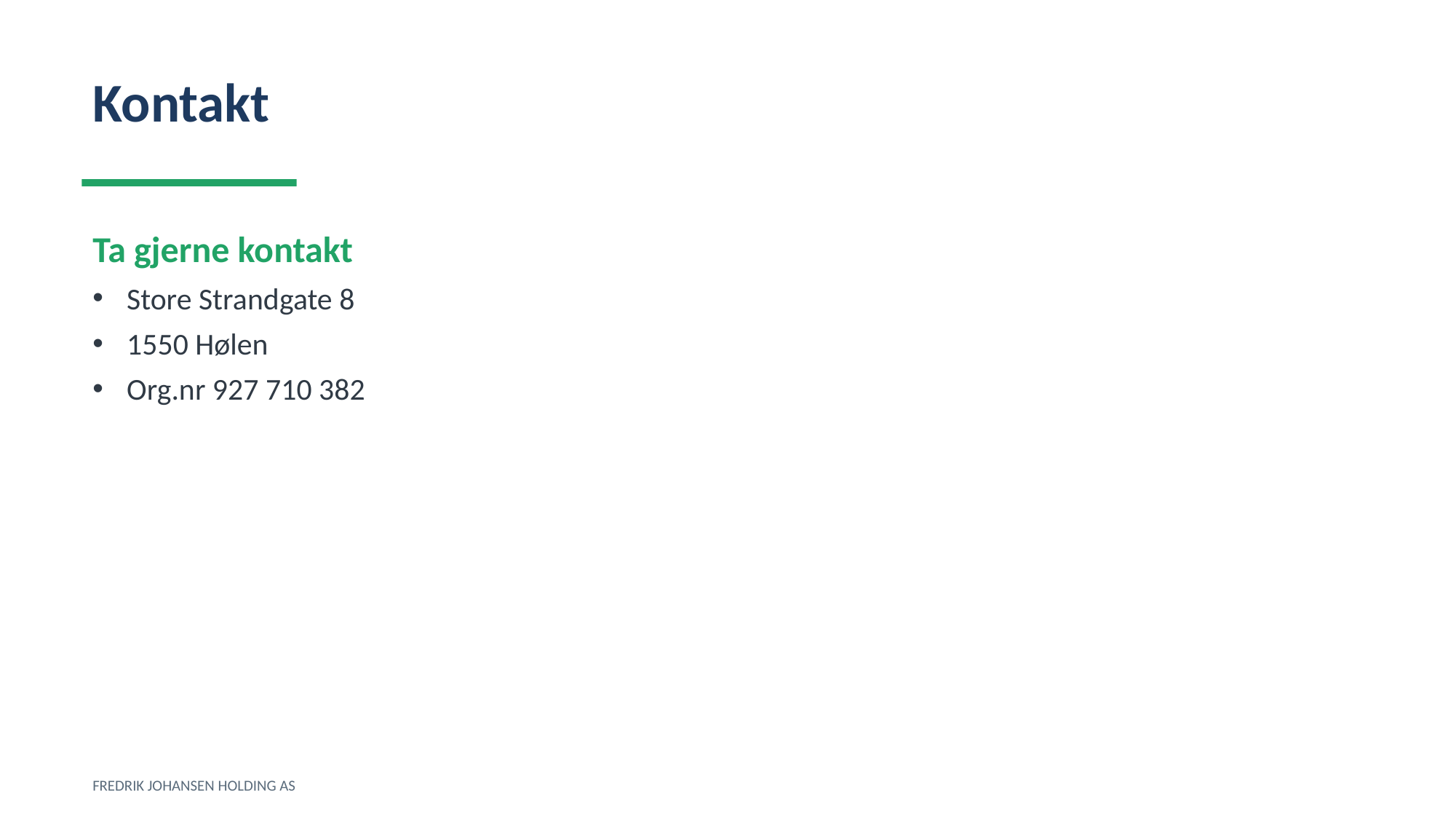

Kontakt

Ta gjerne kontakt
Store Strandgate 8
1550 Hølen
Org.nr 927 710 382
FREDRIK JOHANSEN HOLDING AS